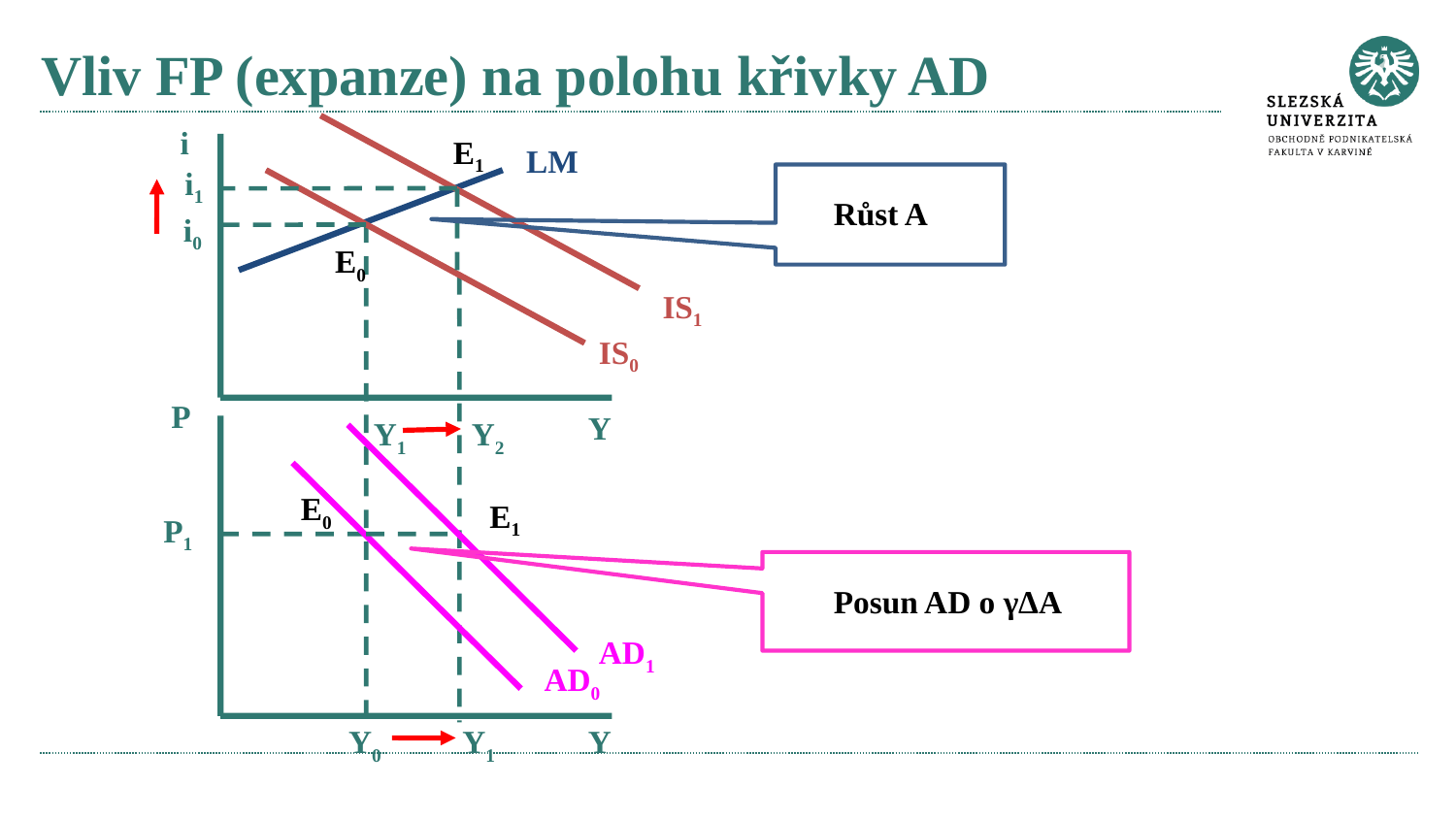

# Vliv FP (expanze) na polohu křivky AD
i

E1

LM
i1

Růst A

i0

E0

IS1
IS0
P

Y
Y1
Y2

E0
E1

P1

Posun AD o γΔA
AD1
AD0
Y
Y0
Y1